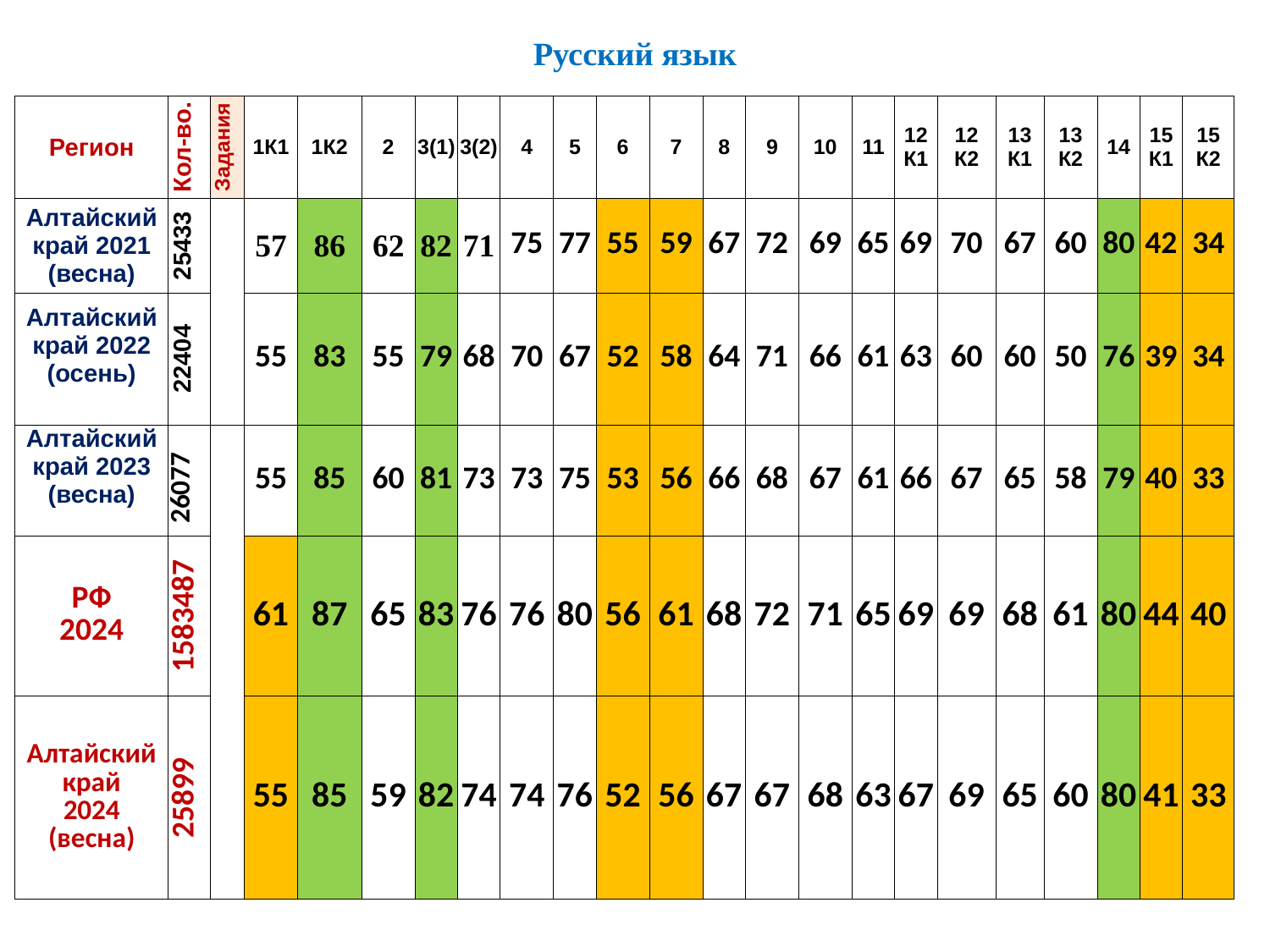

# Русский язык
| Регион | Кол-во. | Задания | 1К1 | 1К2 | 2 | 3(1) | 3(2) | 4 | 5 | 6 | 7 | 8 | 9 | 10 | 11 | 12 К1 | 12 К2 | 13 К1 | 13 К2 | 14 | 15 К1 | 15 К2 |
| --- | --- | --- | --- | --- | --- | --- | --- | --- | --- | --- | --- | --- | --- | --- | --- | --- | --- | --- | --- | --- | --- | --- |
| Алтайский край 2021 (весна) | 25433 |  | 57 | 86 | 62 | 82 | 71 | 75 | 77 | 55 | 59 | 67 | 72 | 69 | 65 | 69 | 70 | 67 | 60 | 80 | 42 | 34 |
| Алтайский край 2022 (осень) | 22404 |  | 55 | 83 | 55 | 79 | 68 | 70 | 67 | 52 | 58 | 64 | 71 | 66 | 61 | 63 | 60 | 60 | 50 | 76 | 39 | 34 |
| Алтайский край 2023 (весна) | 26077 |  | 55 | 85 | 60 | 81 | 73 | 73 | 75 | 53 | 56 | 66 | 68 | 67 | 61 | 66 | 67 | 65 | 58 | 79 | 40 | 33 |
| РФ 2024 | 1583487 |  | 61 | 87 | 65 | 83 | 76 | 76 | 80 | 56 | 61 | 68 | 72 | 71 | 65 | 69 | 69 | 68 | 61 | 80 | 44 | 40 |
| Алтайский край 2024 (весна) | 25899 |  | 55 | 85 | 59 | 82 | 74 | 74 | 76 | 52 | 56 | 67 | 67 | 68 | 63 | 67 | 69 | 65 | 60 | 80 | 41 | 33 |